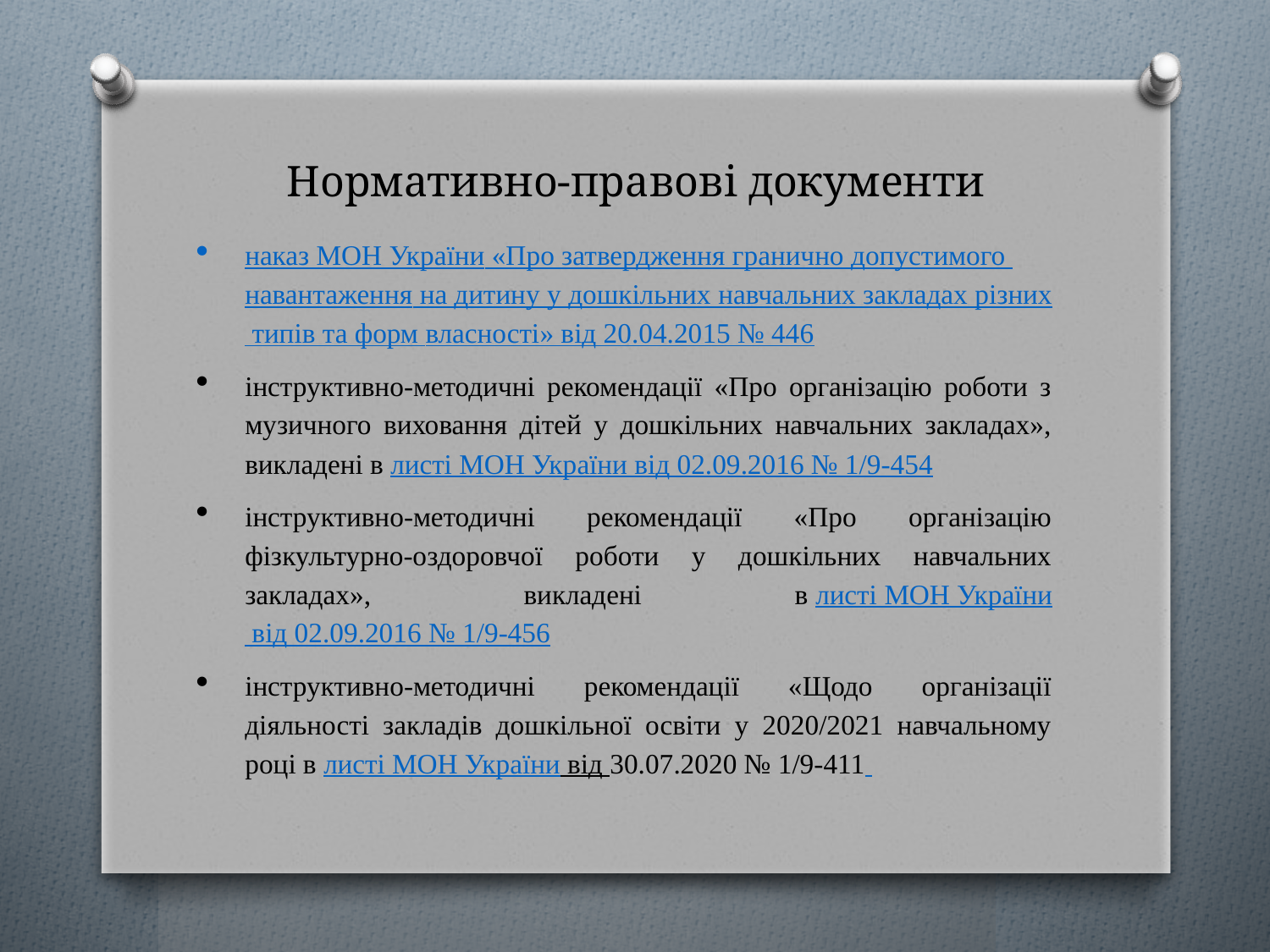

# Нормативно-правові документи
наказ МОН України «Про затвердження гранично допустимого навантаження на дитину у дошкільних навчальних закладах різних типів та форм власності» від 20.04.2015 № 446
інструктивно-методичні рекомендації «Про організацію роботи з музичного виховання дітей у дошкільних навчальних закладах», викладені в листі МОН України від 02.09.2016 № 1/9-454
інструктивно-методичні рекомендації «Про організацію фізкультурно-оздоровчої роботи у дошкільних навчальних закладах», викладені в листі МОН України від 02.09.2016 № 1/9-456
інструктивно-методичні рекомендації «Щодо організації діяльності закладів дошкільної освіти у 2020/2021 навчальному році в листі МОН України від 30.07.2020 № 1/9-411